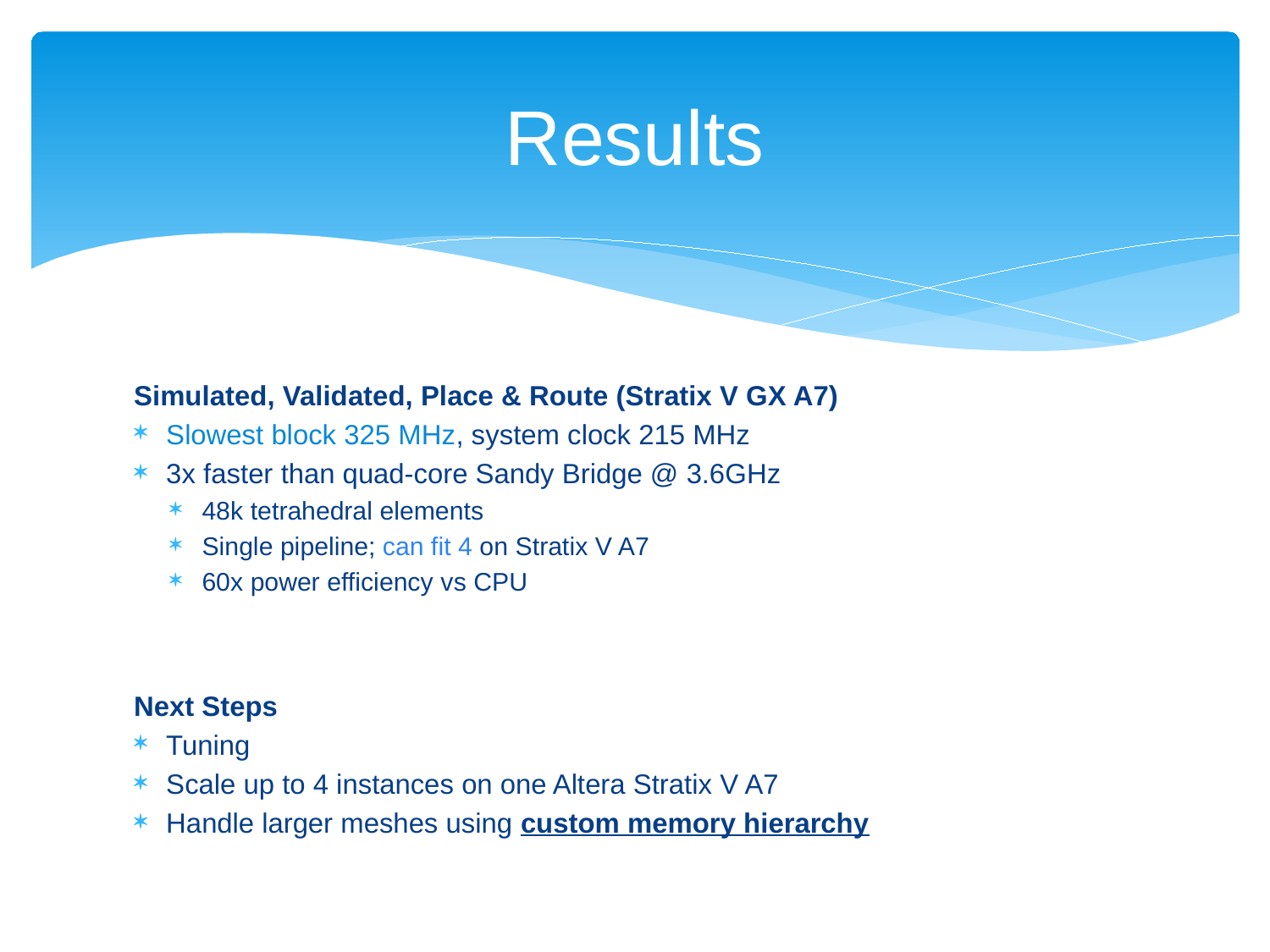

# Results
Simulated, Validated, Place & Route (Stratix V GX A7)
Slowest block 325 MHz, system clock 215 MHz
3x faster than quad-core Sandy Bridge @ 3.6GHz
48k tetrahedral elements
Single pipeline; can fit 4 on Stratix V A7
60x power efficiency vs CPU

Next Steps
Tuning
Scale up to 4 instances on one Altera Stratix V A7
Handle larger meshes using custom memory hierarchy